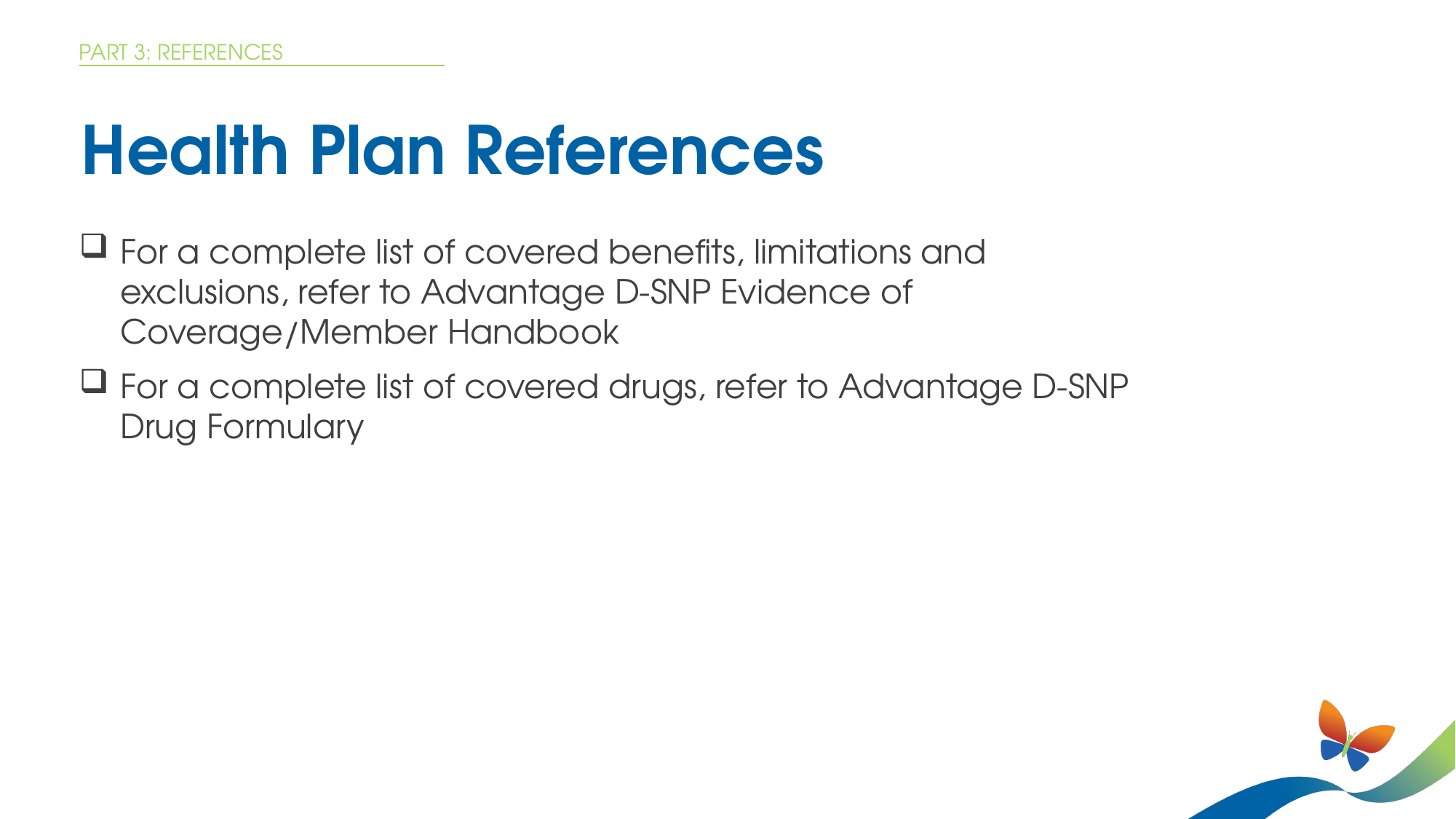

Part 3: REFERENCES
Health Plan References
For a complete list of covered benefits, limitations and exclusions, refer to Advantage D-SNP Evidence of Coverage/Member Handbook
For a complete list of covered drugs, refer to Advantage D-SNP Drug Formulary